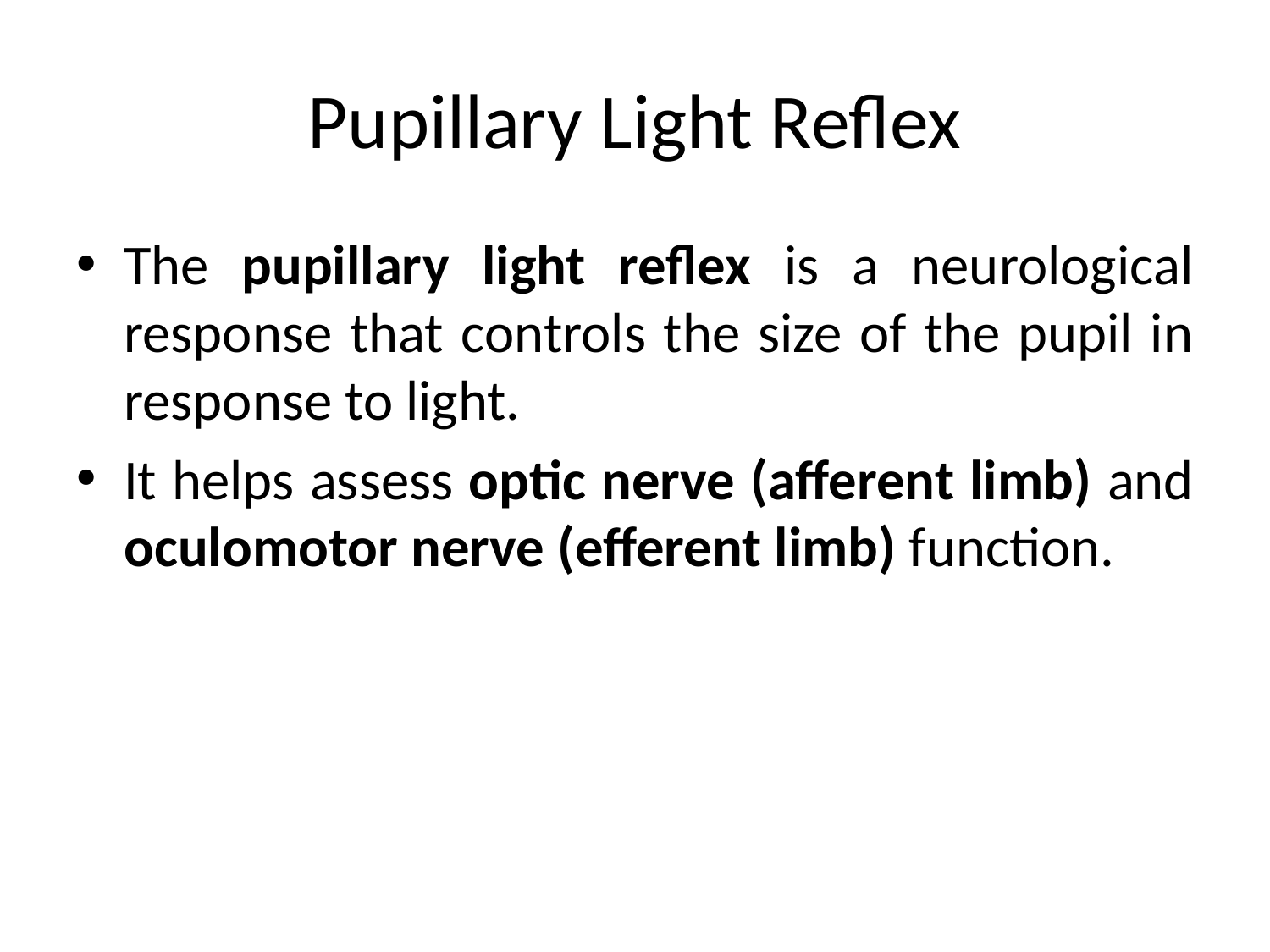

# Pupillary Light Reflex
The pupillary light reflex is a neurological response that controls the size of the pupil in response to light.
It helps assess optic nerve (afferent limb) and oculomotor nerve (efferent limb) function.